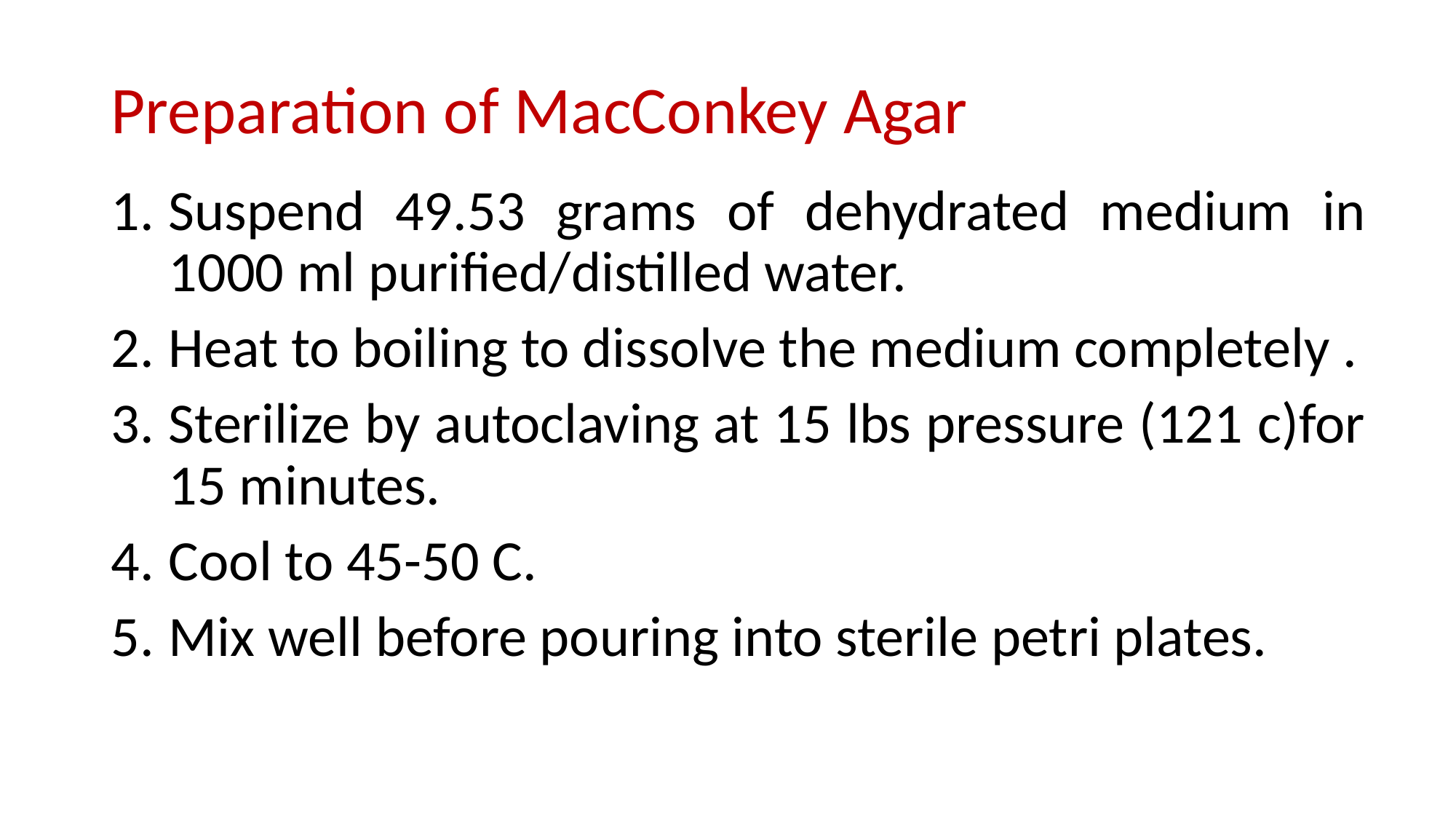

# Preparation of MacConkey Agar
Suspend 49.53 grams of dehydrated medium in 1000 ml purified/distilled water.
Heat to boiling to dissolve the medium completely .
Sterilize by autoclaving at 15 lbs pressure (121 c)for 15 minutes.
Cool to 45-50 C.
Mix well before pouring into sterile petri plates.